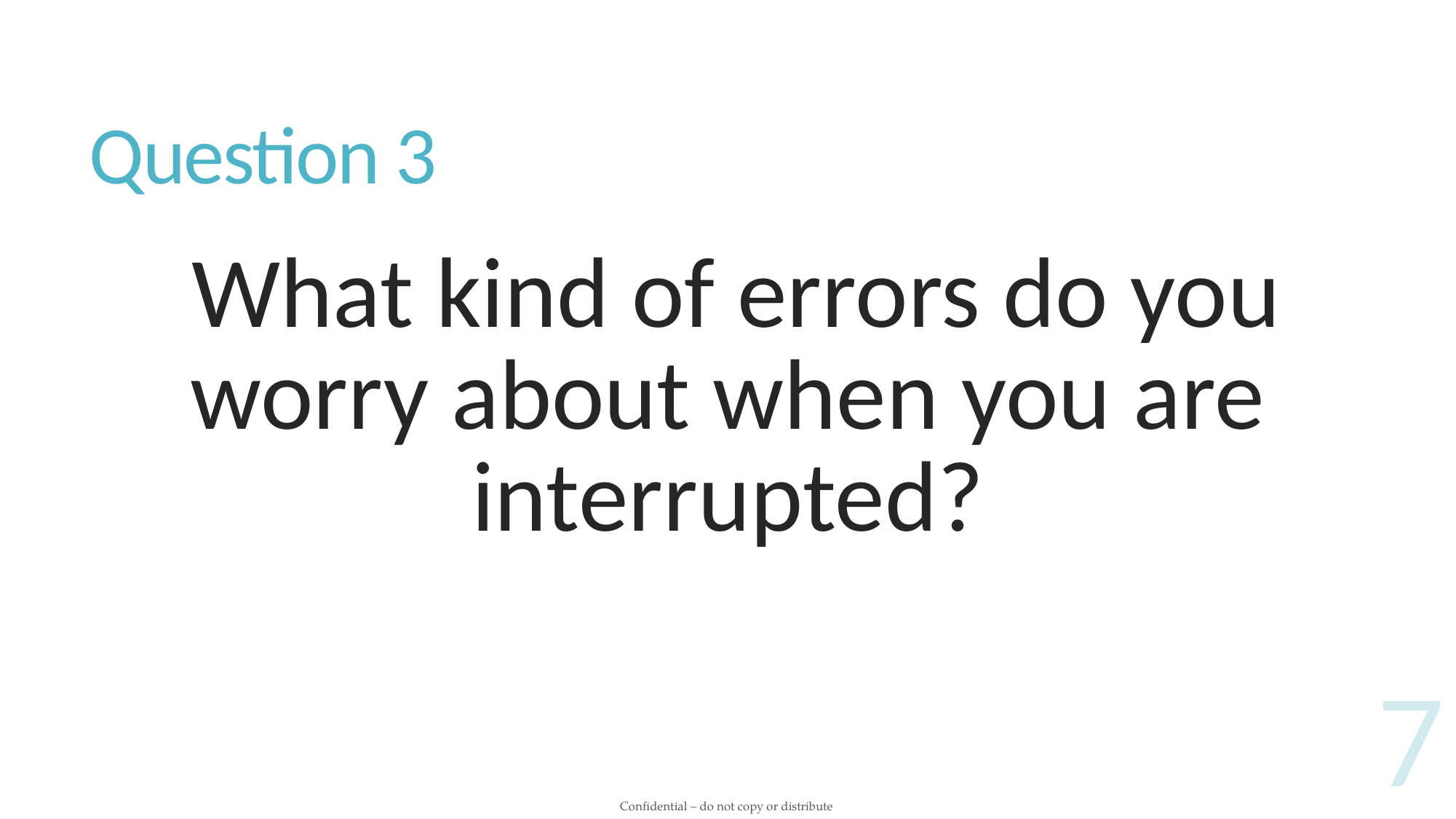

# Question 3
What kind of errors do you worry about when you are interrupted?
7